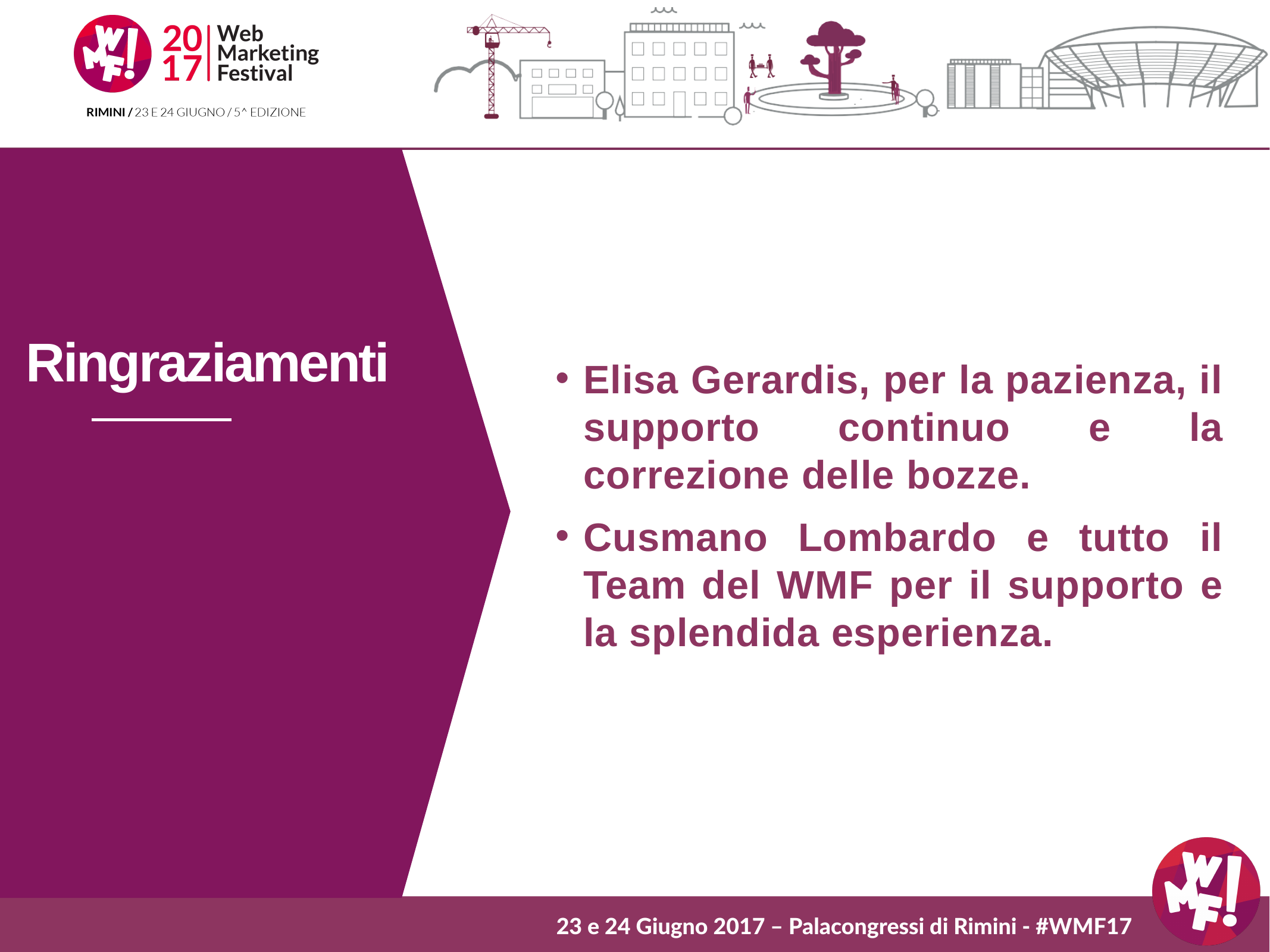

Ringraziamenti
Elisa Gerardis, per la pazienza, il supporto continuo e la correzione delle bozze.
Cusmano Lombardo e tutto il Team del WMF per il supporto e la splendida esperienza.